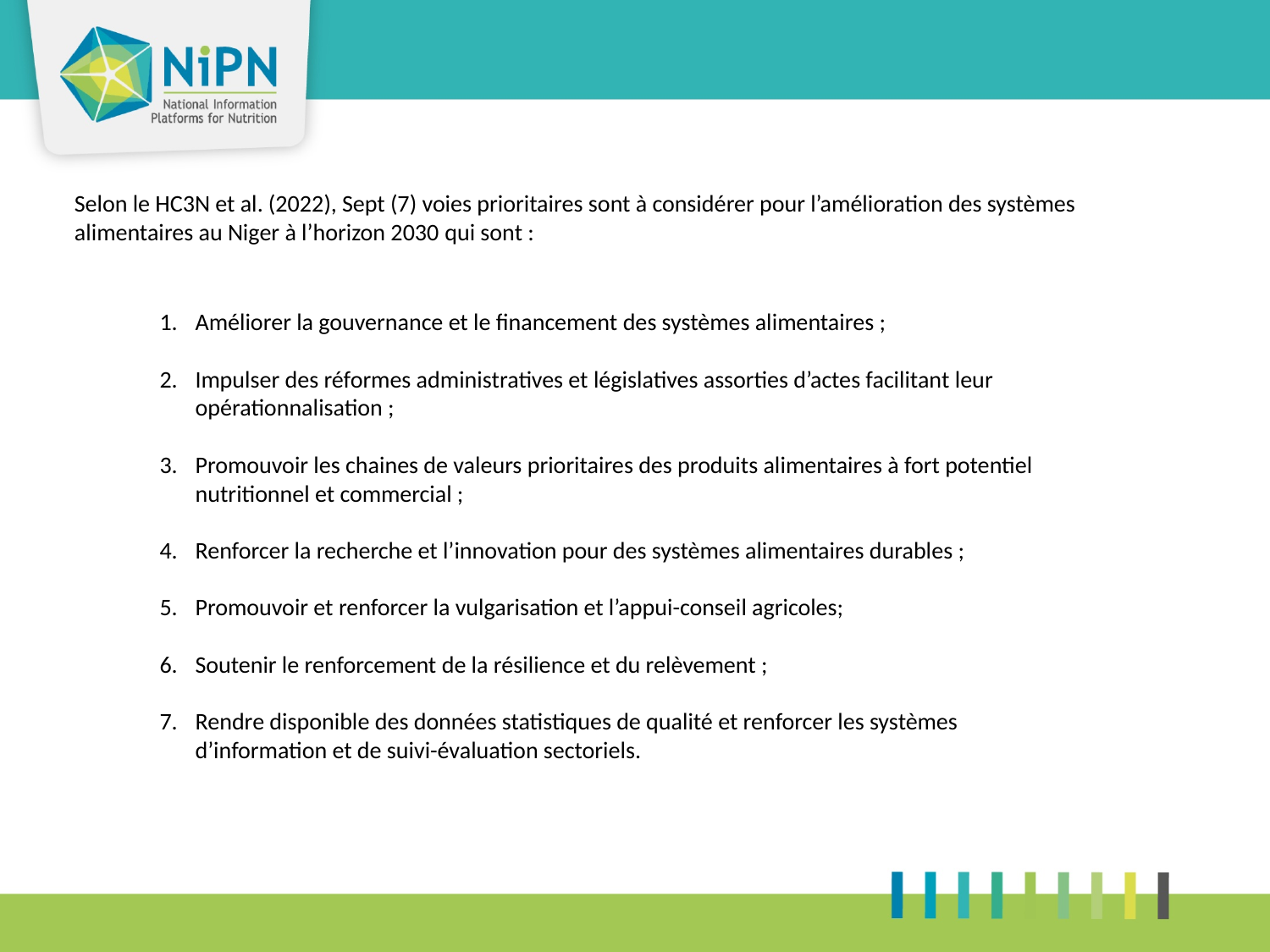

Selon le HC3N et al. (2022), Sept (7) voies prioritaires sont à considérer pour l’amélioration des systèmes alimentaires au Niger à l’horizon 2030 qui sont :

Améliorer la gouvernance et le financement des systèmes alimentaires ;

Impulser des réformes administratives et législatives assorties d’actes facilitant leur opérationnalisation ;

Promouvoir les chaines de valeurs prioritaires des produits alimentaires à fort potentiel nutritionnel et commercial ;

Renforcer la recherche et l’innovation pour des systèmes alimentaires durables ;

Promouvoir et renforcer la vulgarisation et l’appui-conseil agricoles;

Soutenir le renforcement de la résilience et du relèvement ;

Rendre disponible des données statistiques de qualité et renforcer les systèmes d’information et de suivi-évaluation sectoriels.